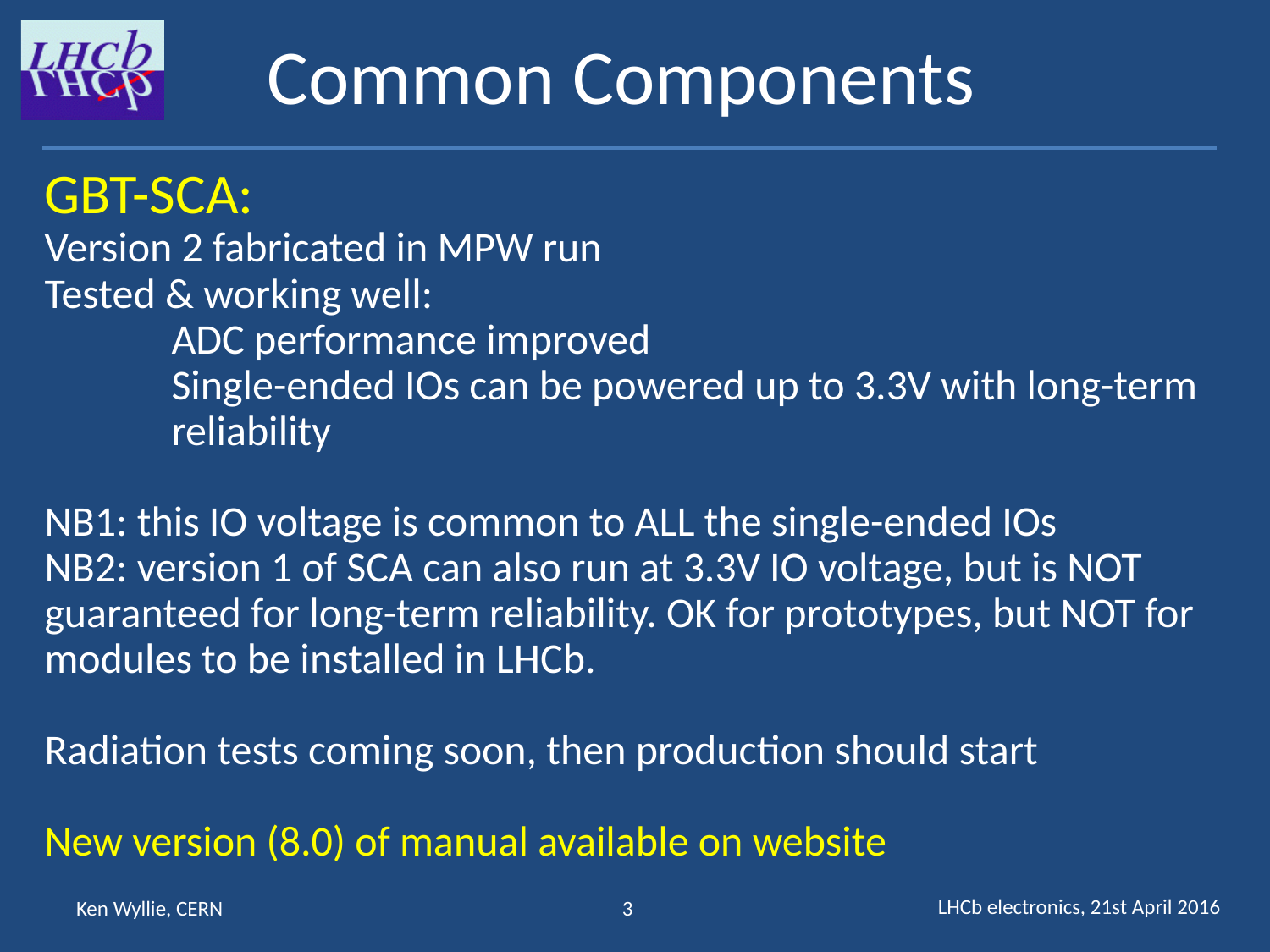

Common Components
GBT-SCA:
Version 2 fabricated in MPW run
Tested & working well:
	ADC performance improved
	Single-ended IOs can be powered up to 3.3V with long-term 	reliability

NB1: this IO voltage is common to ALL the single-ended IOs
NB2: version 1 of SCA can also run at 3.3V IO voltage, but is NOT guaranteed for long-term reliability. OK for prototypes, but NOT for modules to be installed in LHCb.

Radiation tests coming soon, then production should start

New version (8.0) of manual available on website
LHCb electronics, 21st April 2016
Ken Wyllie, CERN
3